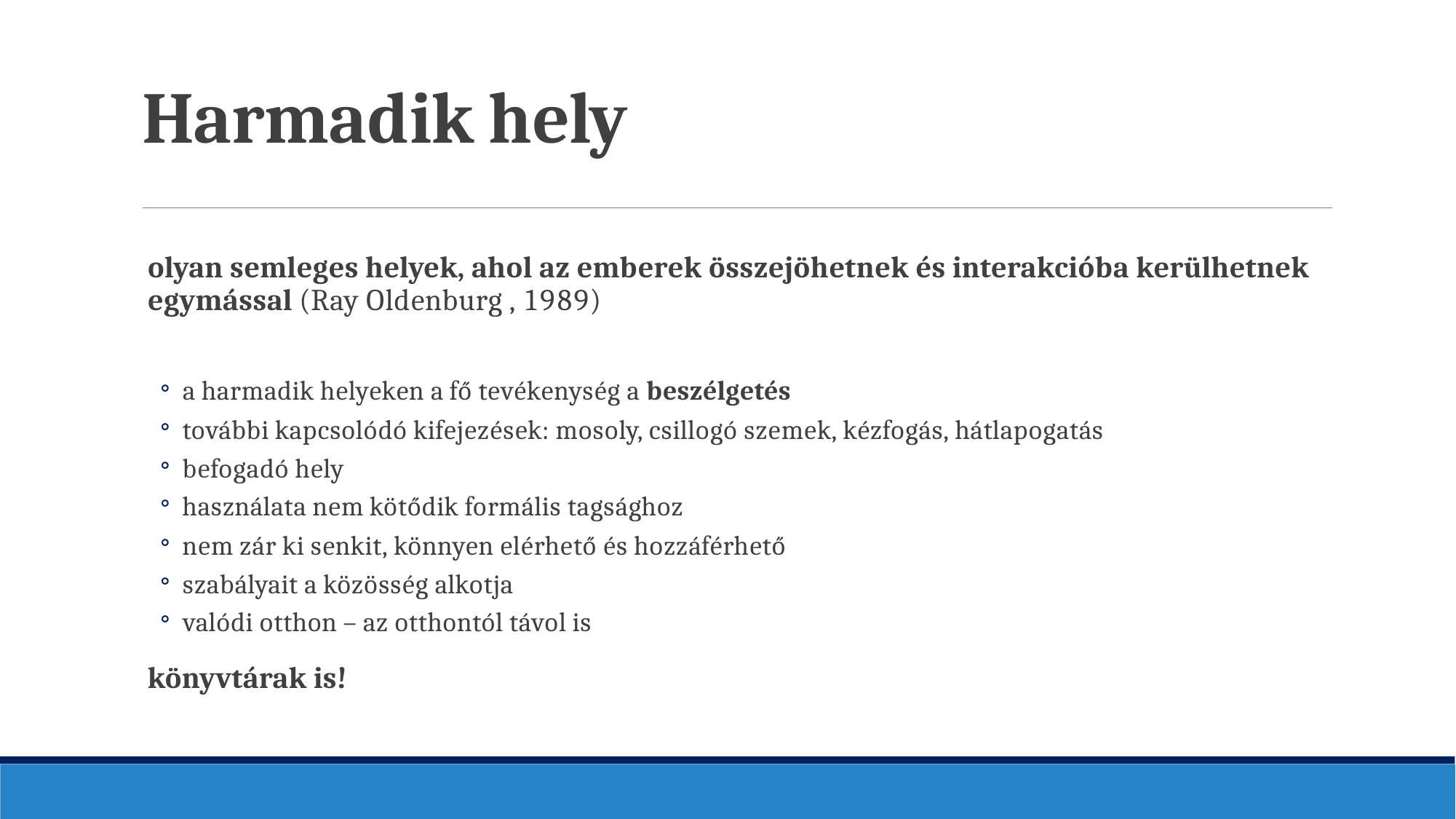

# Harmadik hely
olyan semleges helyek, ahol az emberek összejöhetnek és interakcióba kerülhetnek egymással (Ray Oldenburg , 1989)

a harmadik helyeken a fő tevékenység a beszélgetés
további kapcsolódó kifejezések: mosoly, csillogó szemek, kézfogás, hátlapogatás
befogadó hely
használata nem kötődik formális tagsághoz
nem zár ki senkit, könnyen elérhető és hozzáférhető
szabályait a közösség alkotja
valódi otthon – az otthontól távol is
könyvtárak is!